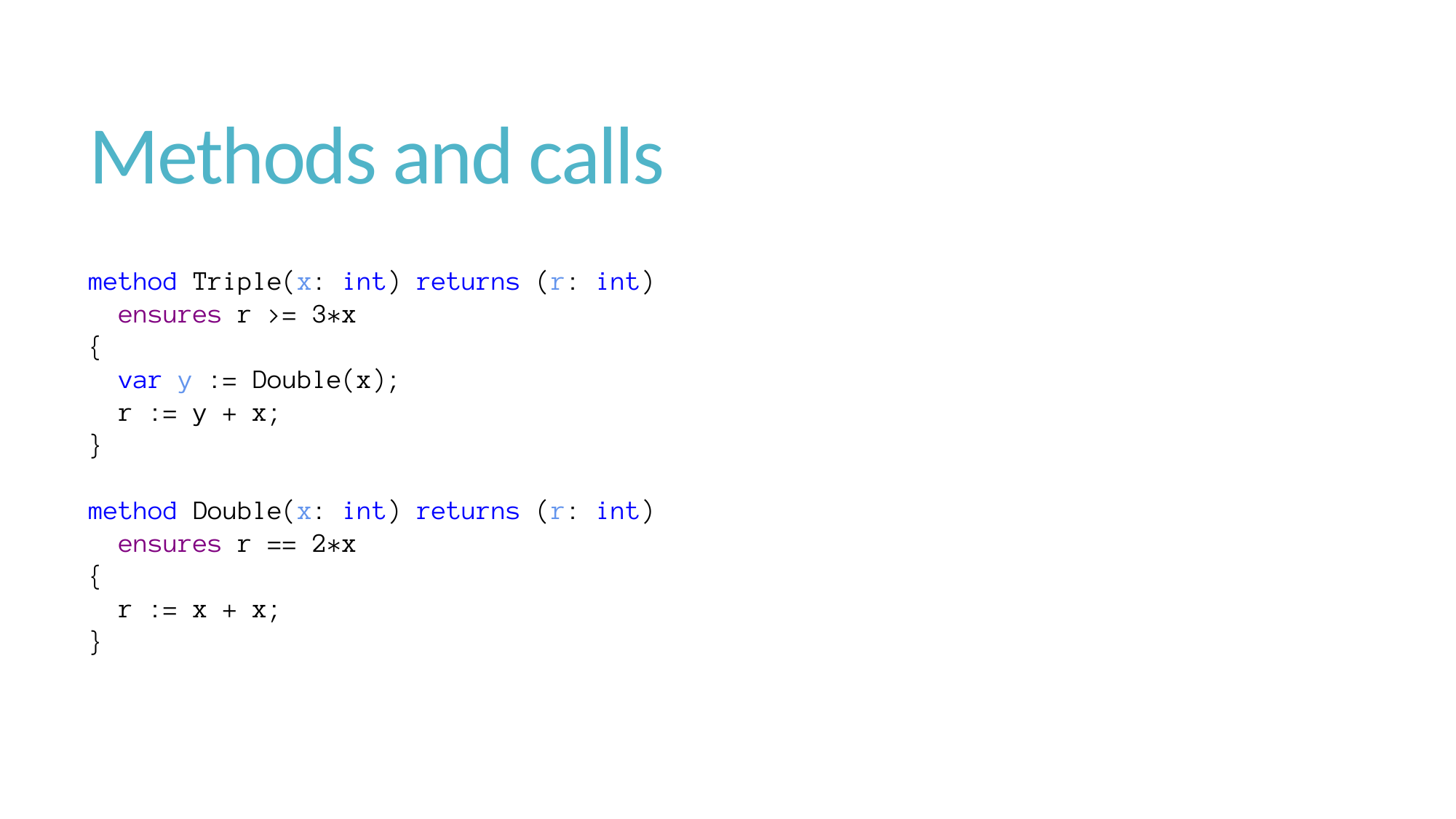

# Methods and calls
method Triple(x: int) returns (r: int)
  ensures r >= 3*x
{
  var y := Double(x);
  r := y + x;
}

method Double(x: int) returns (r: int)
  ensures r == 2*x
{
  r := x + x;
}